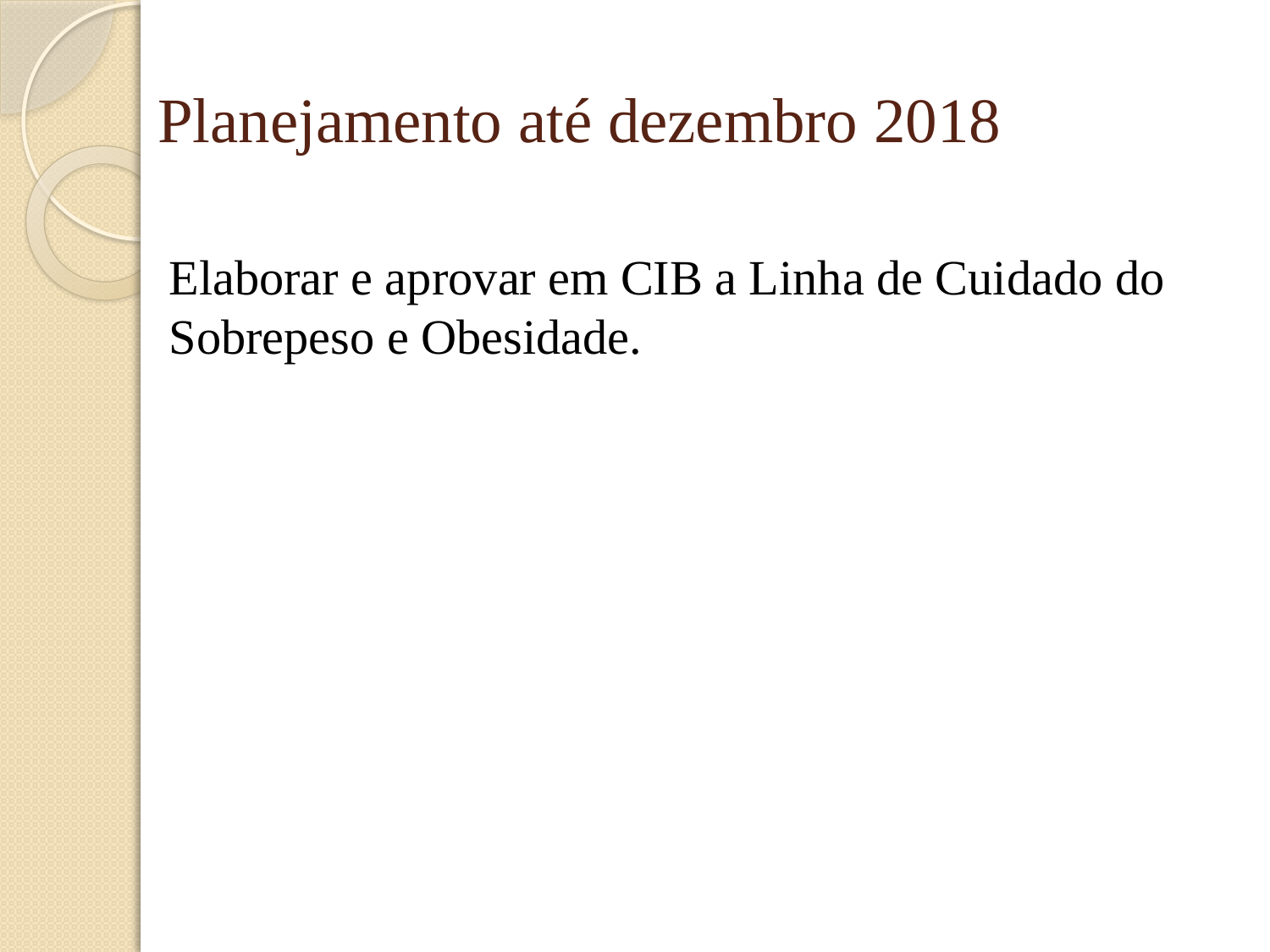

# Planejamento até dezembro 2018
Elaborar e aprovar em CIB a Linha de Cuidado do Sobrepeso e Obesidade.